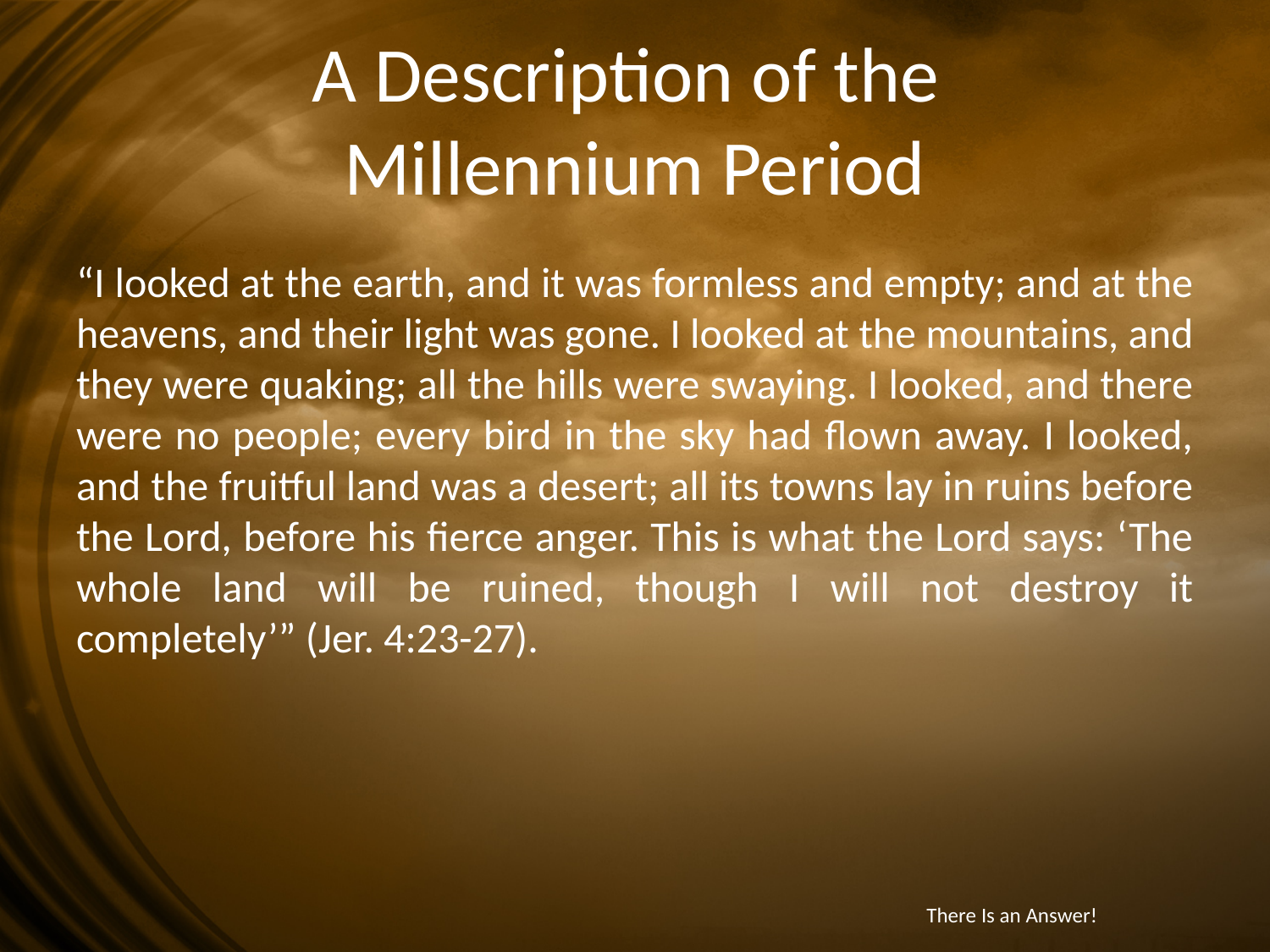

# A Description of the Millennium Period
“I looked at the earth, and it was formless and empty; and at the heavens, and their light was gone. I looked at the mountains, and they were quaking; all the hills were swaying. I looked, and there were no people; every bird in the sky had flown away. I looked, and the fruitful land was a desert; all its towns lay in ruins before the Lord, before his fierce anger. This is what the Lord says: ‘The whole land will be ruined, though I will not destroy it completely’” (Jer. 4:23-27).
There Is an Answer!